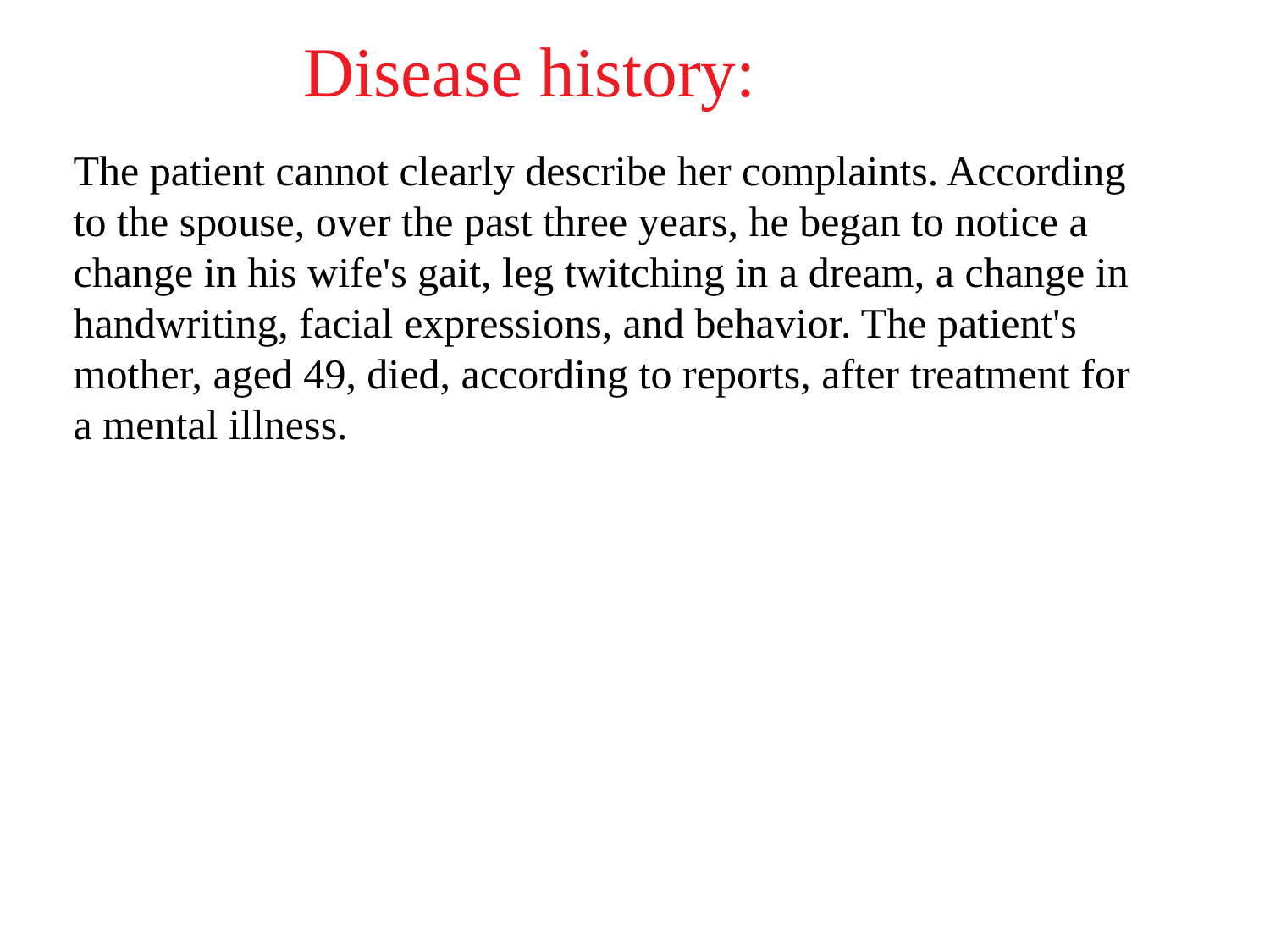

Disease history:
The patient cannot clearly describe her complaints. According to the spouse, over the past three years, he began to notice a change in his wife's gait, leg twitching in a dream, a change in handwriting, facial expressions, and behavior. The patient's mother, aged 49, died, according to reports, after treatment for a mental illness.